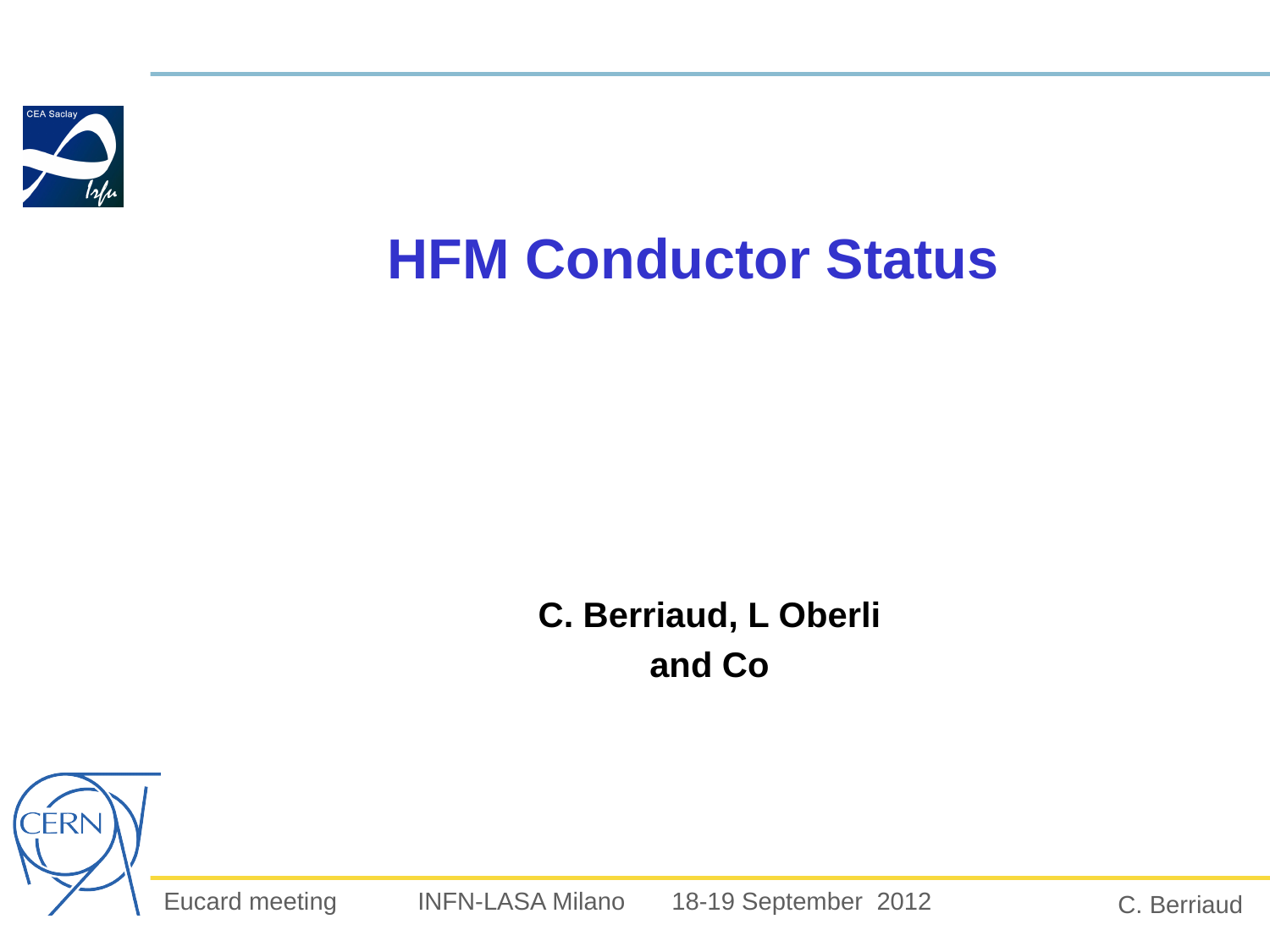

# HFM Conductor Status
C. Berriaud, L Oberli
 and Co